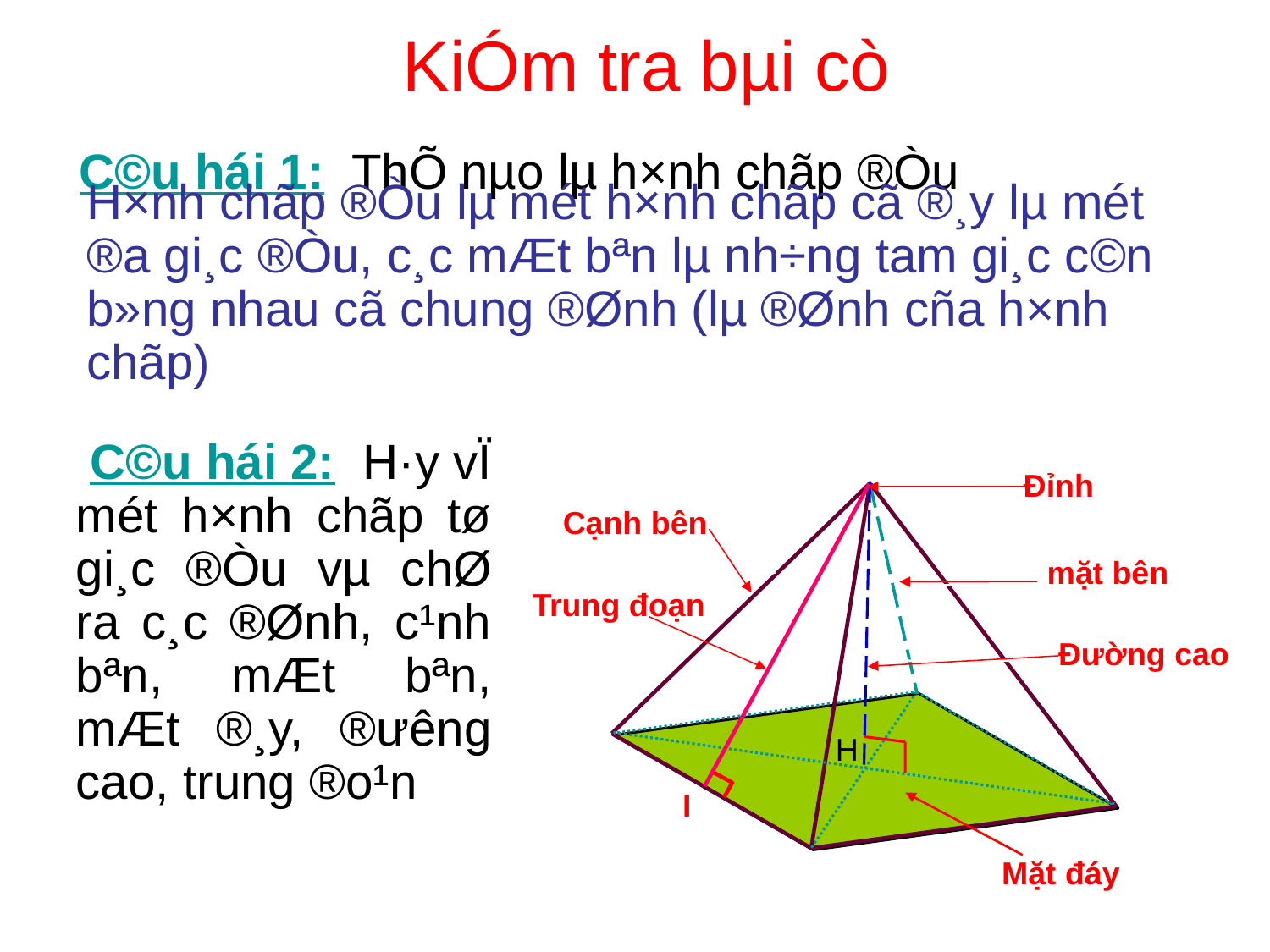

KiÓm tra bµi cò
 C©u hái 1:  ThÕ nµo lµ h×nh chãp ®Òu
H×nh chãp ®Òu lµ mét h×nh chãp cã ®¸y lµ mét ®a gi¸c ®Òu, c¸c mÆt bªn lµ nh÷ng tam gi¸c c©n b»ng nhau cã chung ®Ønh (lµ ®Ønh cña h×nh chãp)
 C©u hái 2:  H·y vÏ mét h×nh chãp tø gi¸c ®Òu vµ chØ ra c¸c ®Ønh, c¹nh bªn, mÆt bªn, mÆt ®¸y, ®ưêng cao, trung ®o¹n
S
Đỉnh

Cạnh bên

mặt bên
Trung đoạn

Đường cao
D

A
H

I

C

B
Mặt đáy

.